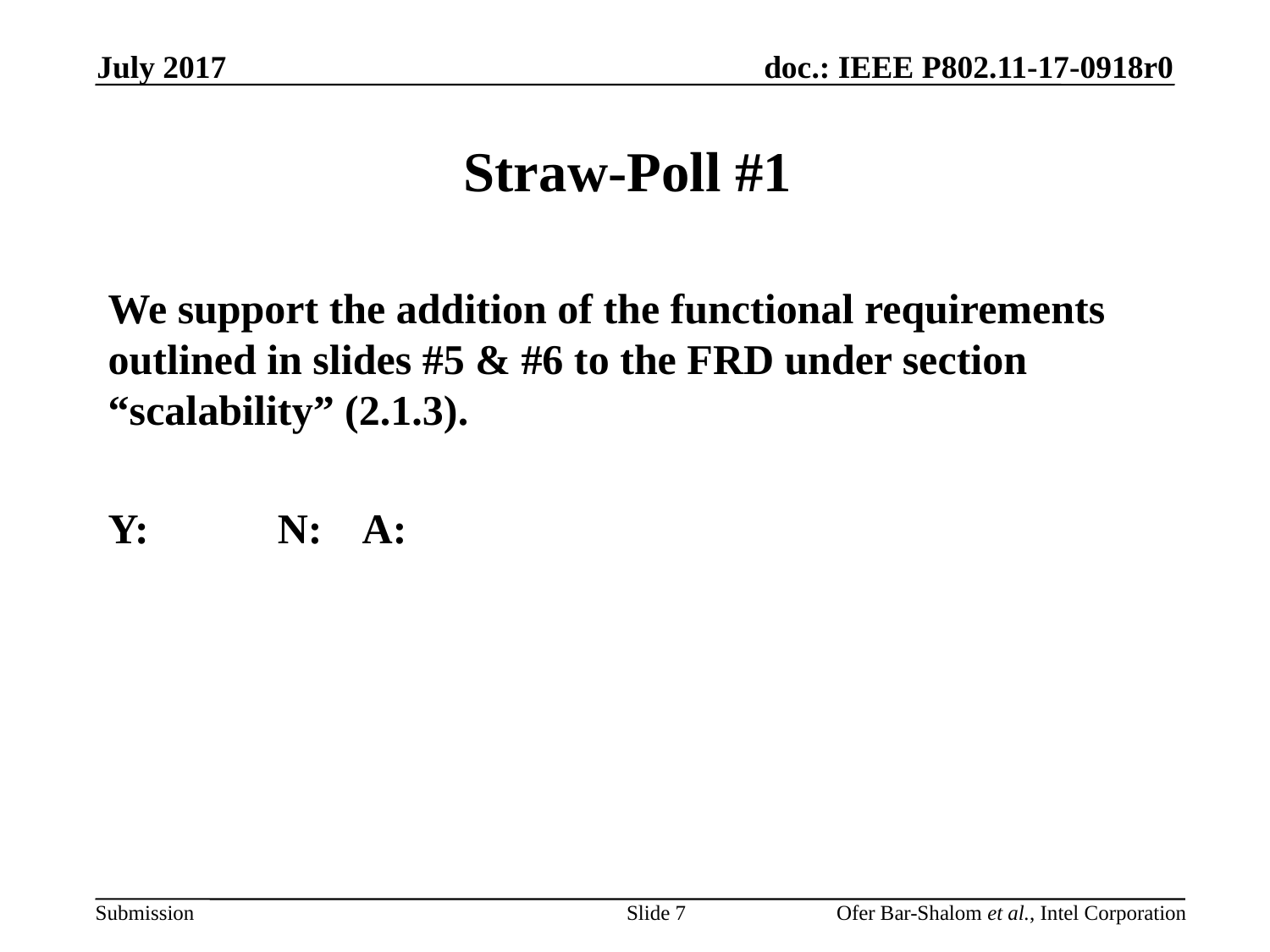

July 2017
# Straw-Poll #1
We support the addition of the functional requirements outlined in slides #5 & #6 to the FRD under section “scalability” (2.1.3).

Y: 	    N: 	A:
Slide 7
Ofer Bar-Shalom et al., Intel Corporation